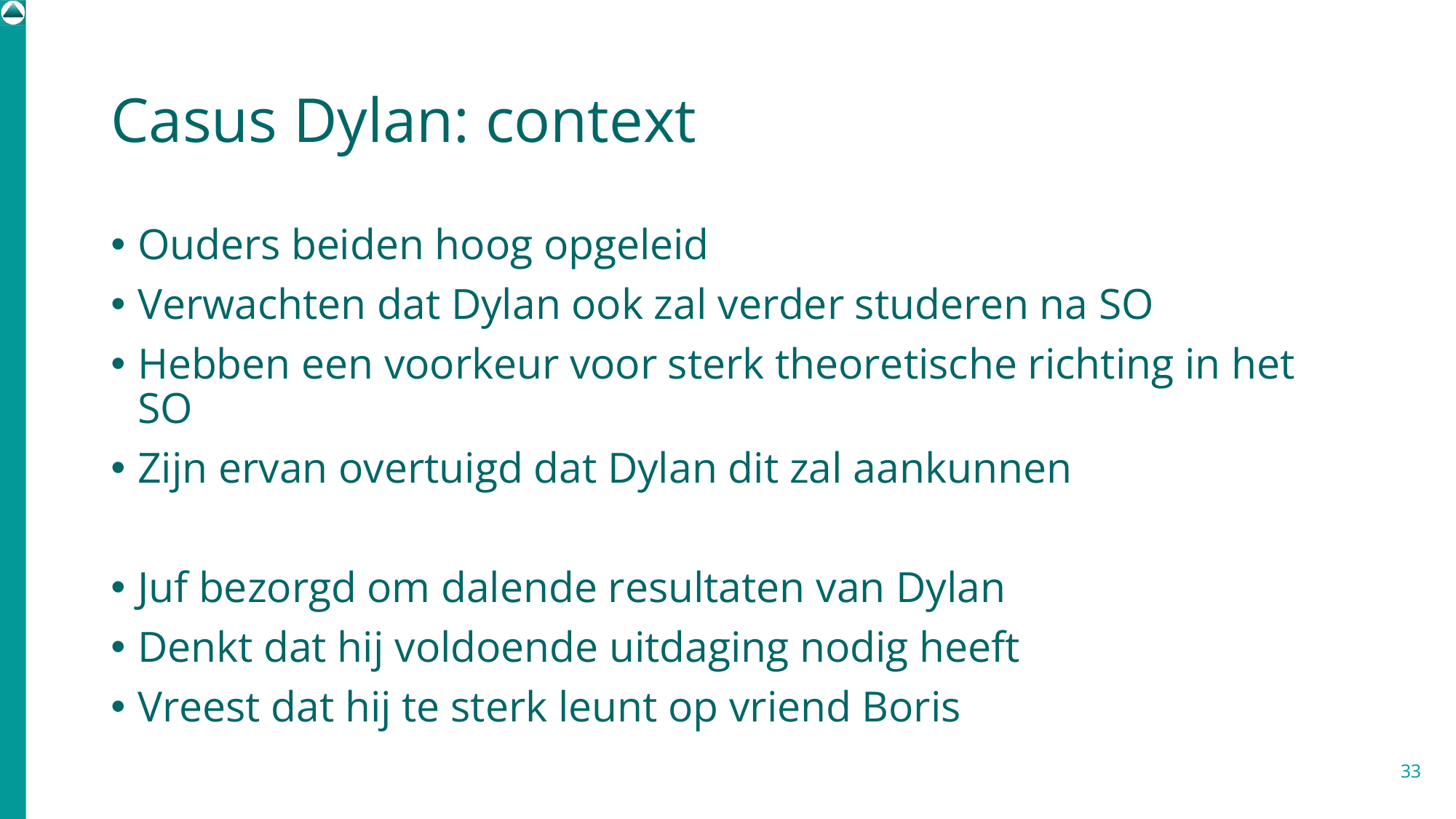

# Casus Dylan: context
Ouders beiden hoog opgeleid
Verwachten dat Dylan ook zal verder studeren na SO
Hebben een voorkeur voor sterk theoretische richting in het SO
Zijn ervan overtuigd dat Dylan dit zal aankunnen

Juf bezorgd om dalende resultaten van Dylan
Denkt dat hij voldoende uitdaging nodig heeft
Vreest dat hij te sterk leunt op vriend Boris

33